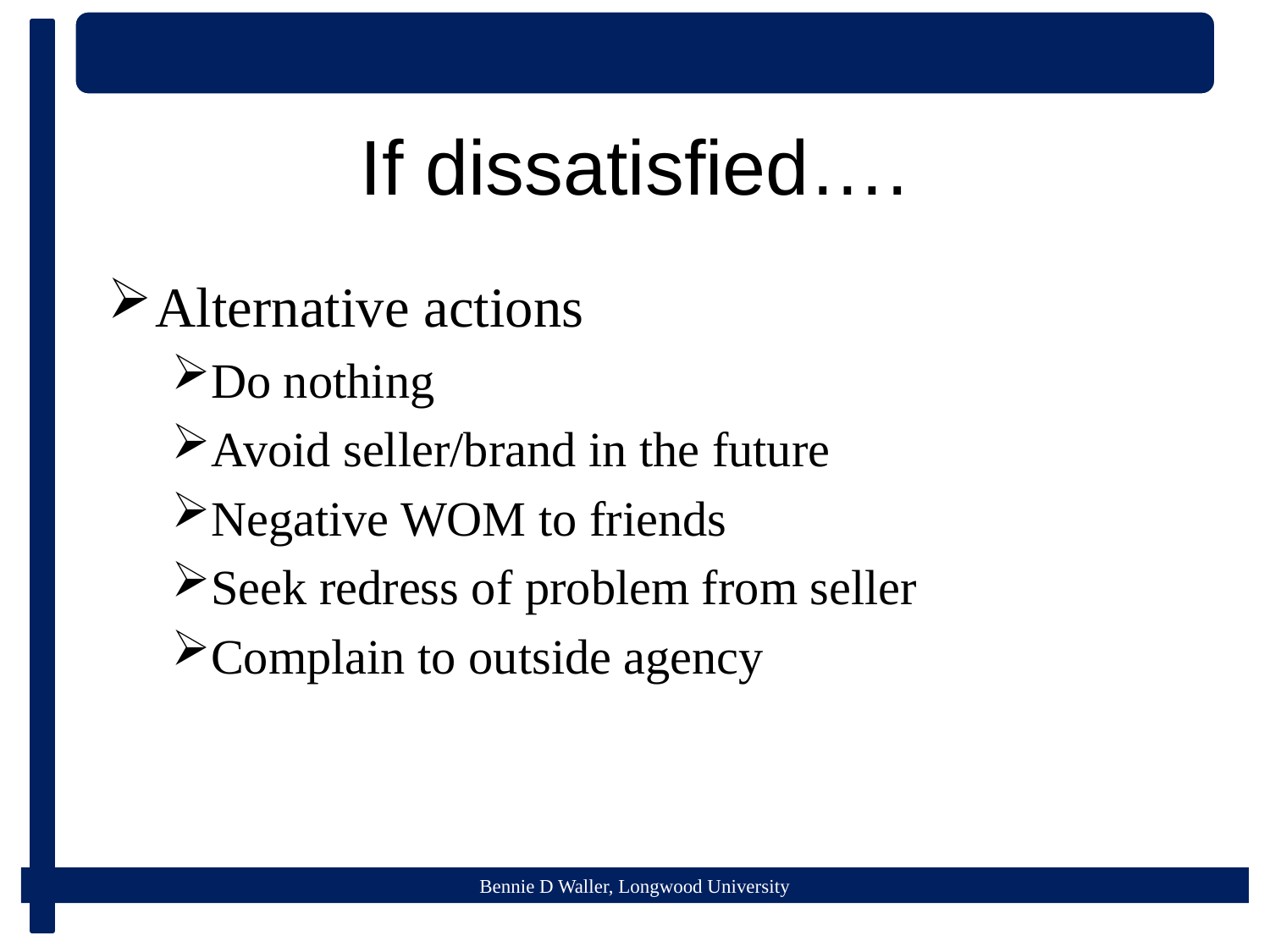

# If dissatisfied….
Alternative actions
Do nothing
Avoid seller/brand in the future
Negative WOM to friends
Seek redress of problem from seller
Complain to outside agency